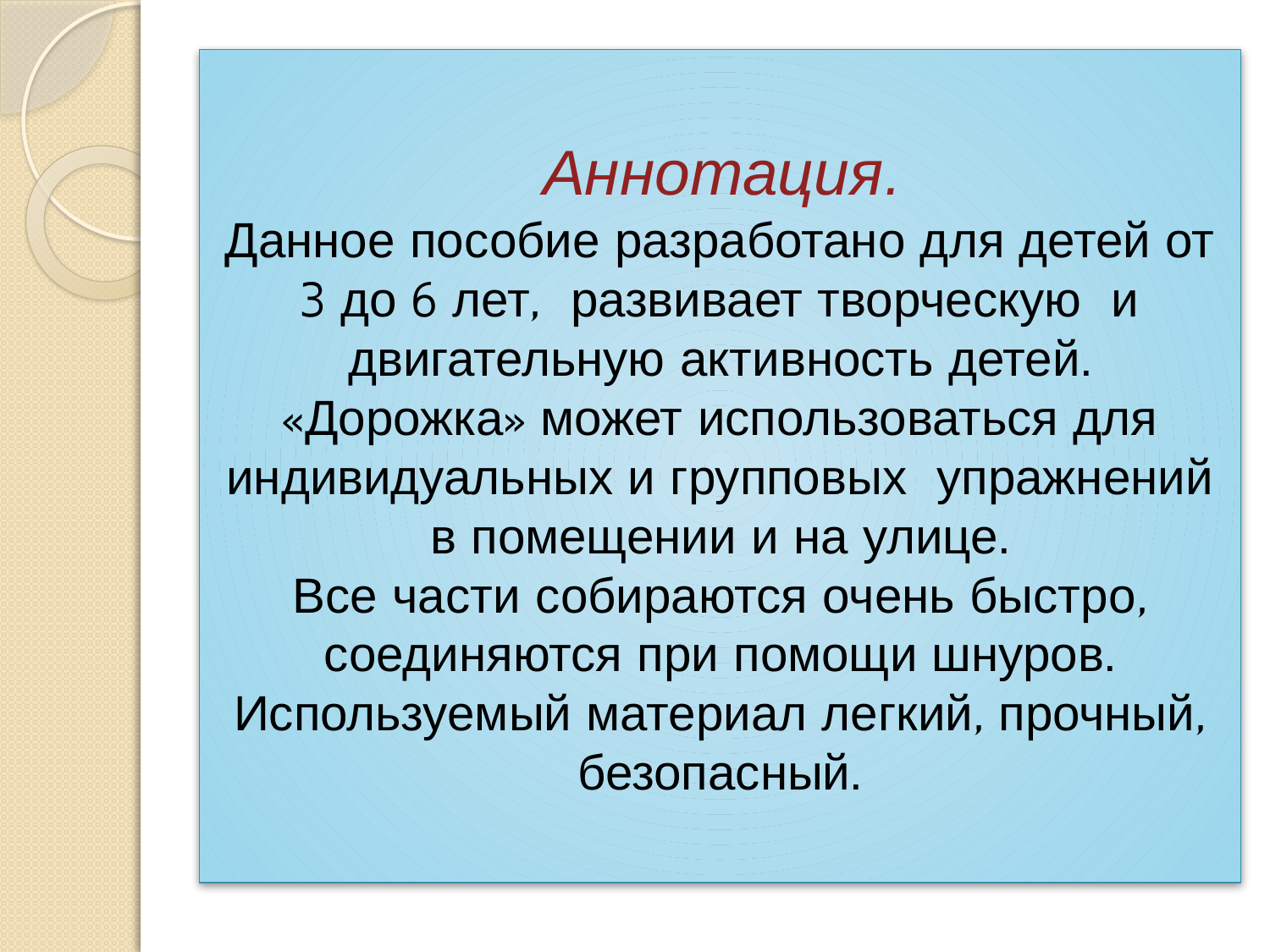

# Аннотация. Данное пособие разработано для детей от 3 до 6 лет,  развивает творческую  и двигательную активность детей. «Дорожка» может использоваться для индивидуальных и групповых  упражнений в помещении и на улице. Все части собираются очень быстро, соединяются при помощи шнуров. Используемый материал легкий, прочный, безопасный.